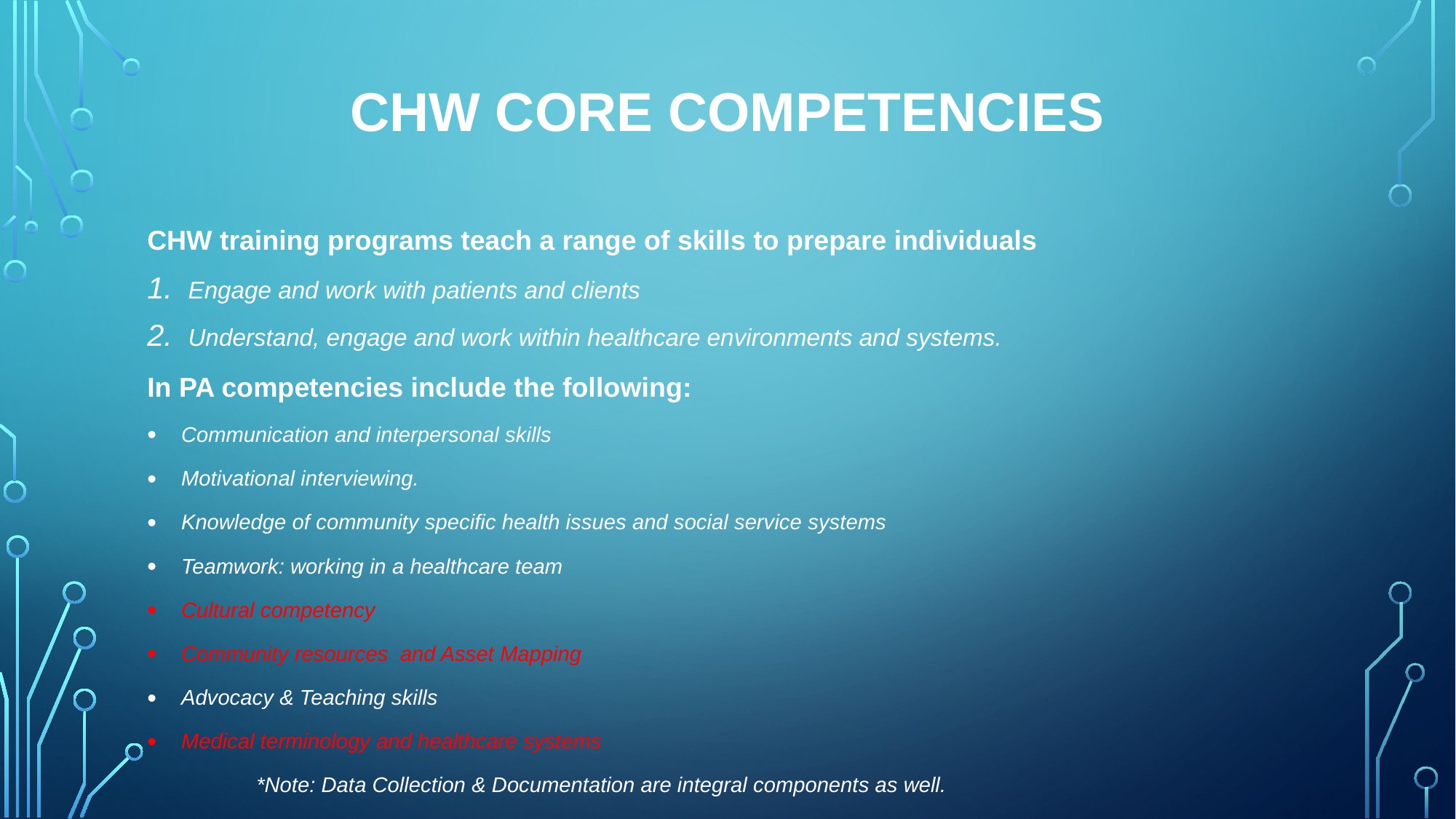

# CHW core competencies

CHW training programs teach a range of skills to prepare individuals
Engage and work with patients and clients
Understand, engage and work within healthcare environments and systems.
In PA competencies include the following:
Communication and interpersonal skills
Motivational interviewing.
Knowledge of community specific health issues and social service systems
Teamwork: working in a healthcare team
Cultural competency
Community resources  and Asset Mapping
Advocacy & Teaching skills
Medical terminology and healthcare systems
	*Note: Data Collection & Documentation are integral components as well.